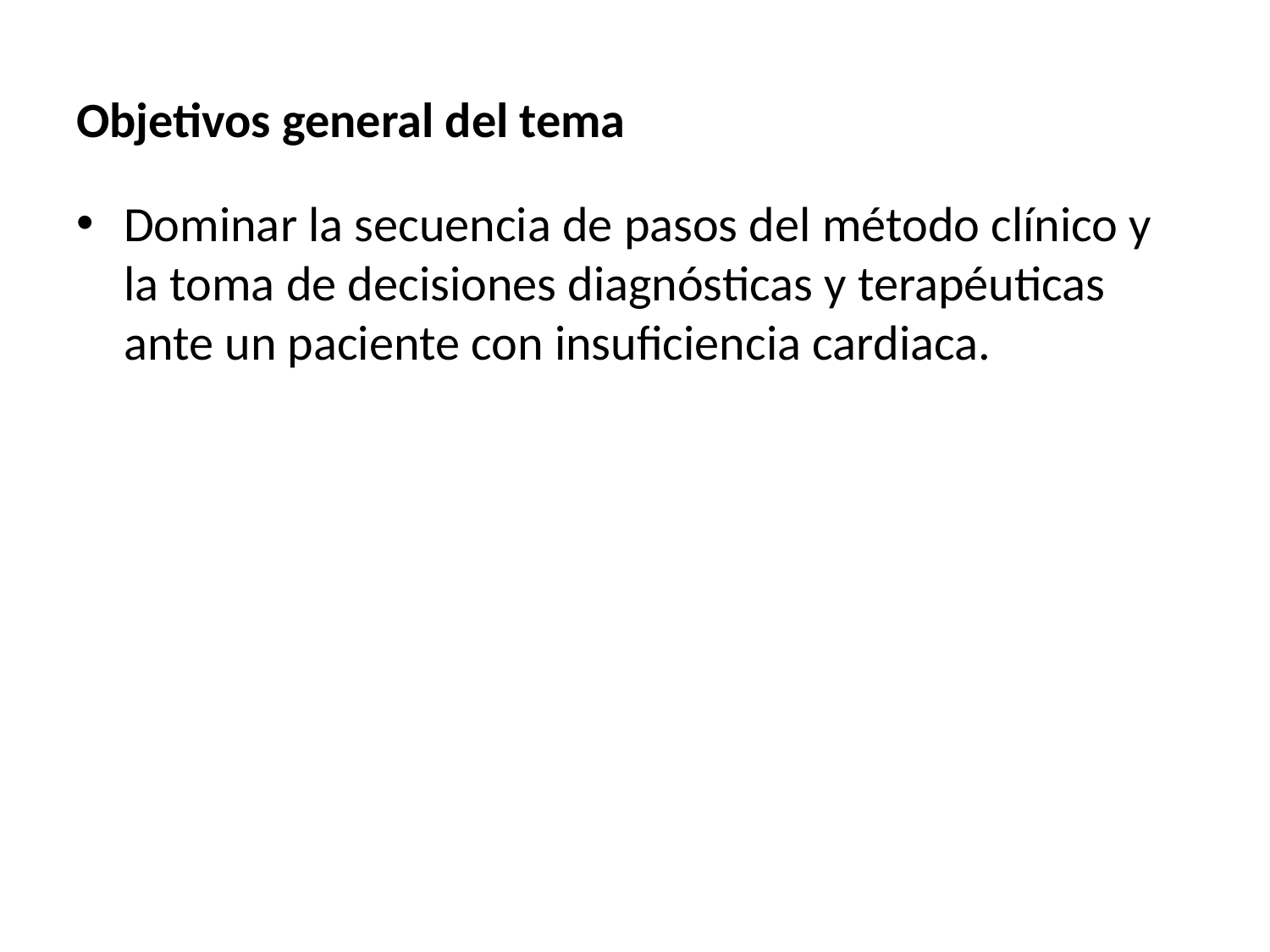

# Objetivos general del tema
Dominar la secuencia de pasos del método clínico y la toma de decisiones diagnósticas y terapéuticas ante un paciente con insuficiencia cardiaca.